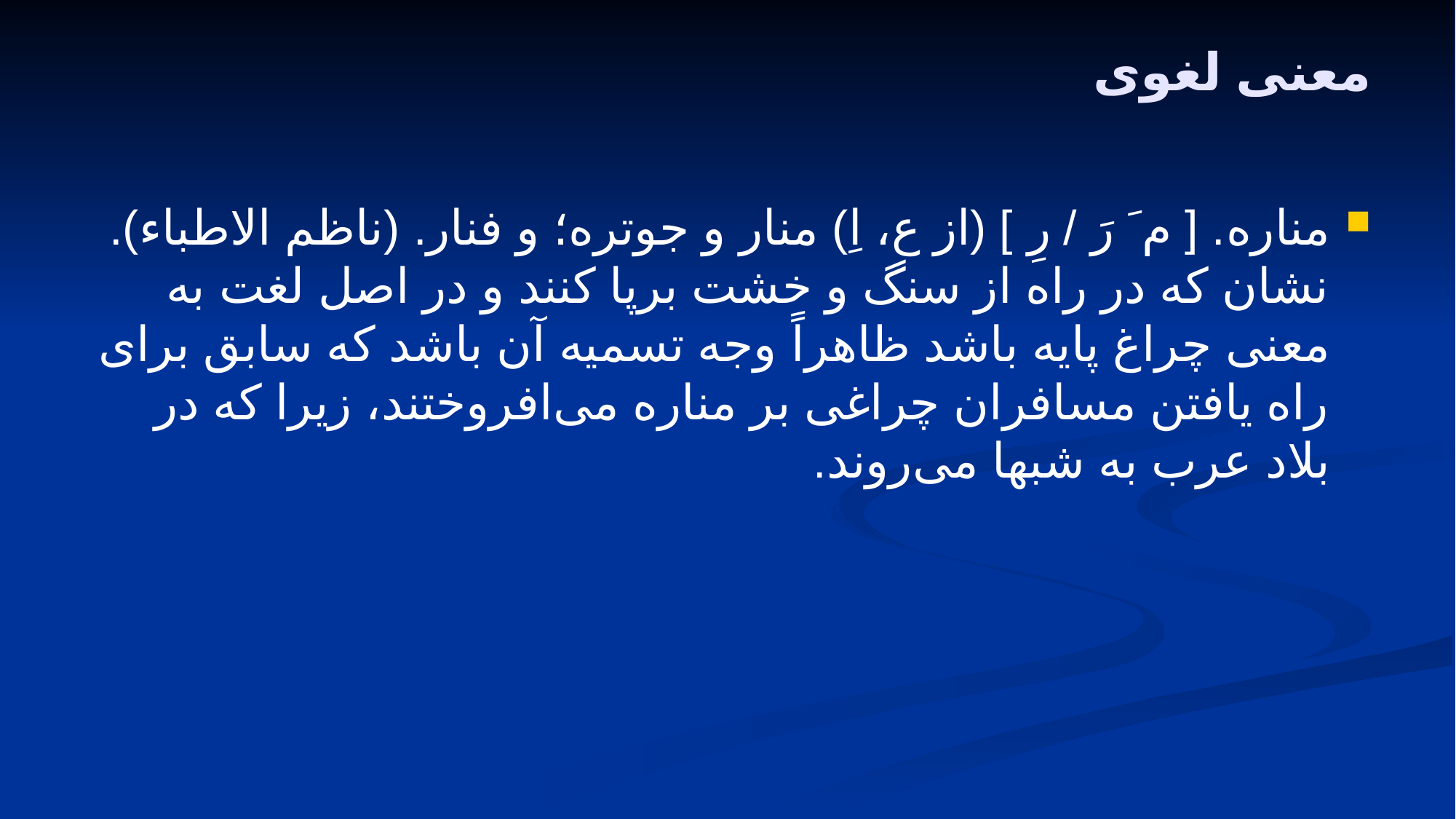

# معنی لغوی
مناره. [ م َ رَ / رِ ] (از ع، اِ) منار و جوتره؛ و فنار. (ناظم الاطباء). نشان که در راه از سنگ و خشت برپا کنند و در اصل لغت به معنی چراغ پایه باشد ظاهراً وجه تسمیه آن باشد که سابق برای راه یافتن مسافران چراغی بر مناره می‌افروختند، زیرا که در بلاد عرب به شبها می‌روند.